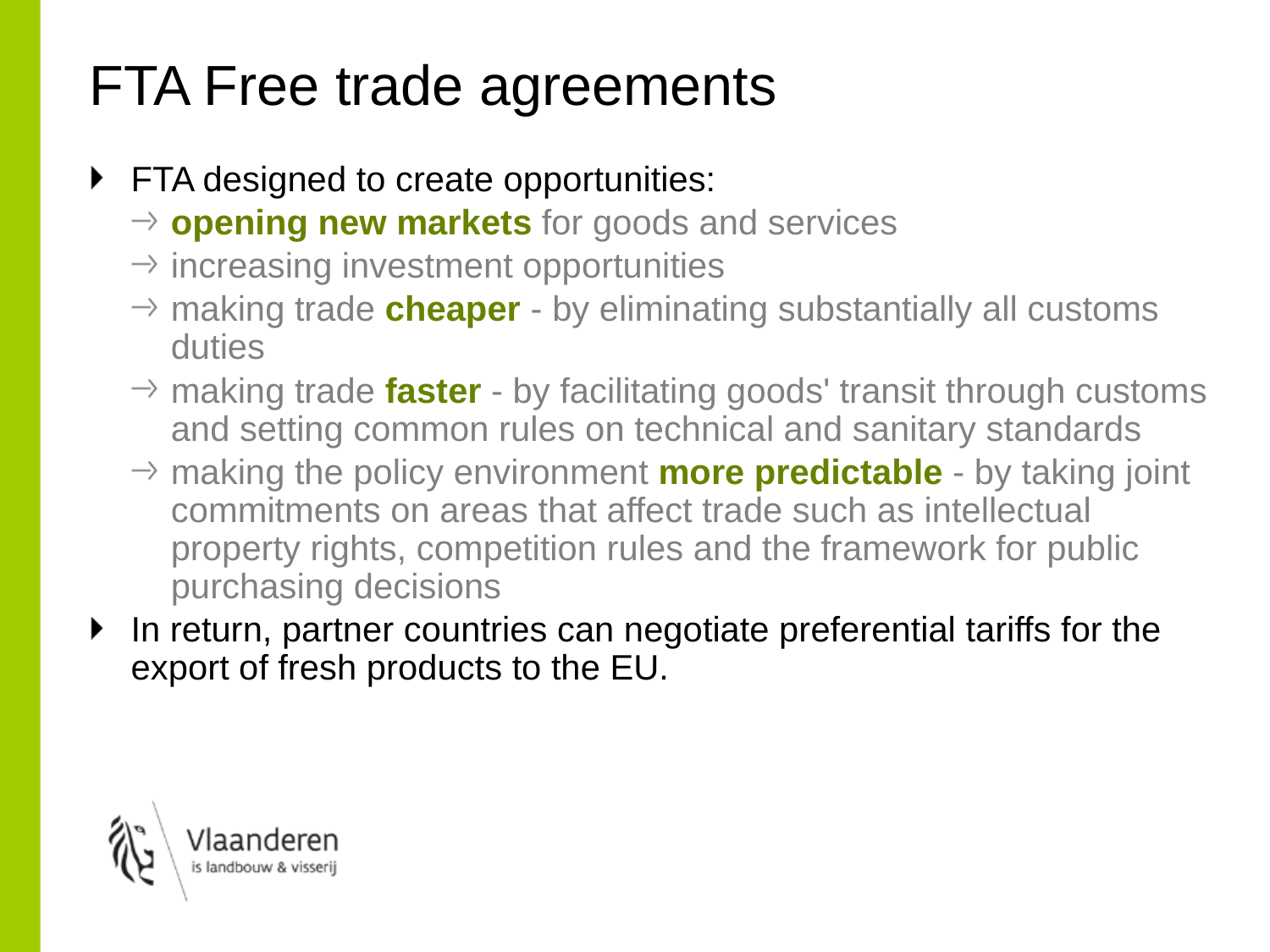

# FTA Free trade agreements
FTA designed to create opportunities:
opening new markets for goods and services
increasing investment opportunities
making trade cheaper - by eliminating substantially all customs duties
making trade faster - by facilitating goods' transit through customs and setting common rules on technical and sanitary standards
making the policy environment more predictable - by taking joint commitments on areas that affect trade such as intellectual property rights, competition rules and the framework for public purchasing decisions
In return, partner countries can negotiate preferential tariffs for the export of fresh products to the EU.